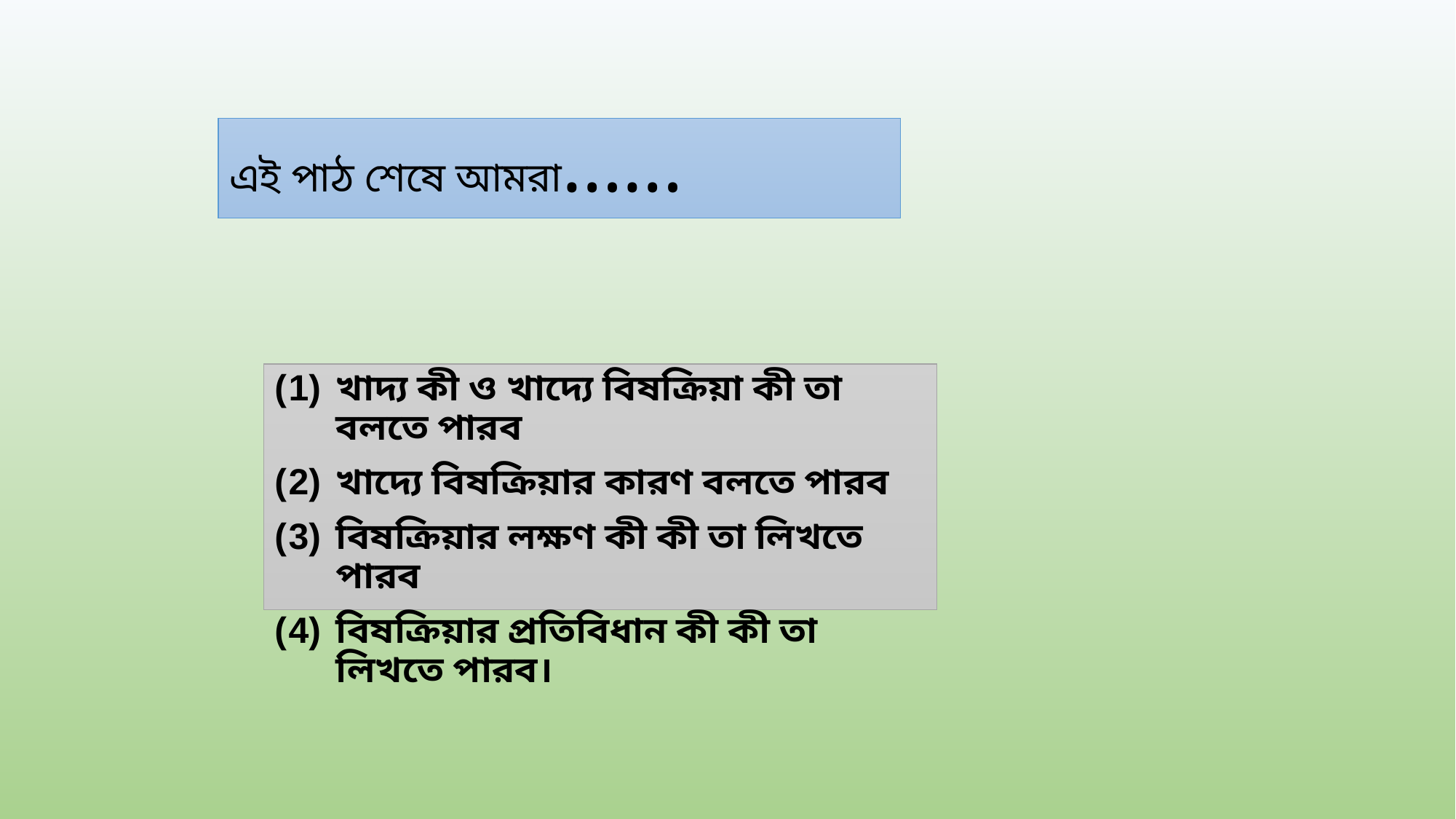

# এই পাঠ শেষে আমরা……
খাদ্য কী ও খাদ্যে বিষক্রিয়া কী তা বলতে পারব
খাদ্যে বিষক্রিয়ার কারণ বলতে পারব
বিষক্রিয়ার লক্ষণ কী কী তা লিখতে পারব
বিষক্রিয়ার প্রতিবিধান কী কী তা লিখতে পারব।